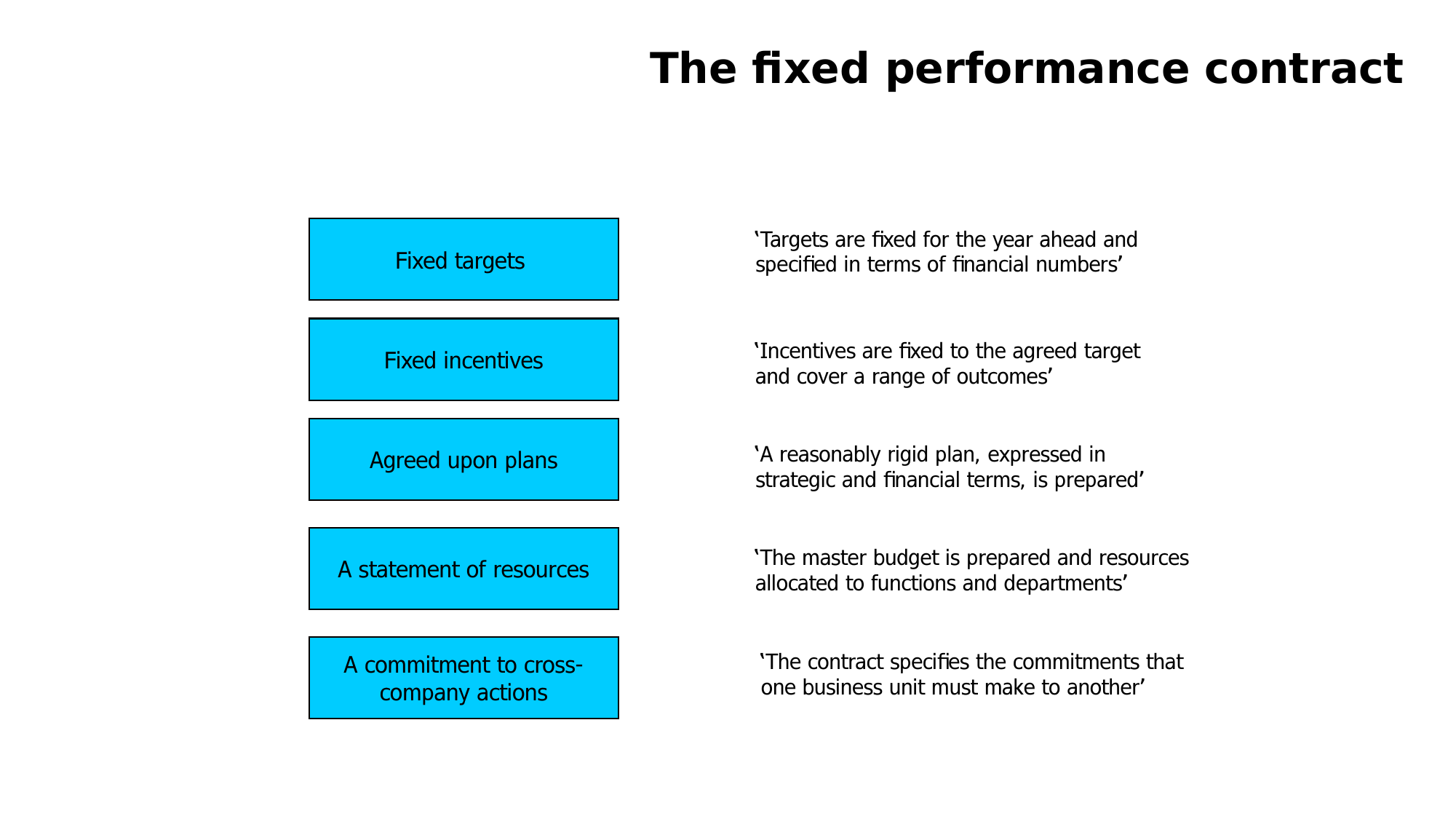

# The fixed performance contract

Fixed targets

‘Targets are fixed for the year ahead and specified in terms of financial numbers’
Fixed incentives
‘Incentives are fixed to the agreed target and cover a range of outcomes’
Agreed upon plans
‘A reasonably rigid plan, expressed in strategic and financial terms, is prepared’
A statement of resources
‘The master budget is prepared and resources allocated to functions and departments’
A commitment to cross-
company actions
‘The contract specifies the commitments that one business unit must make to another’